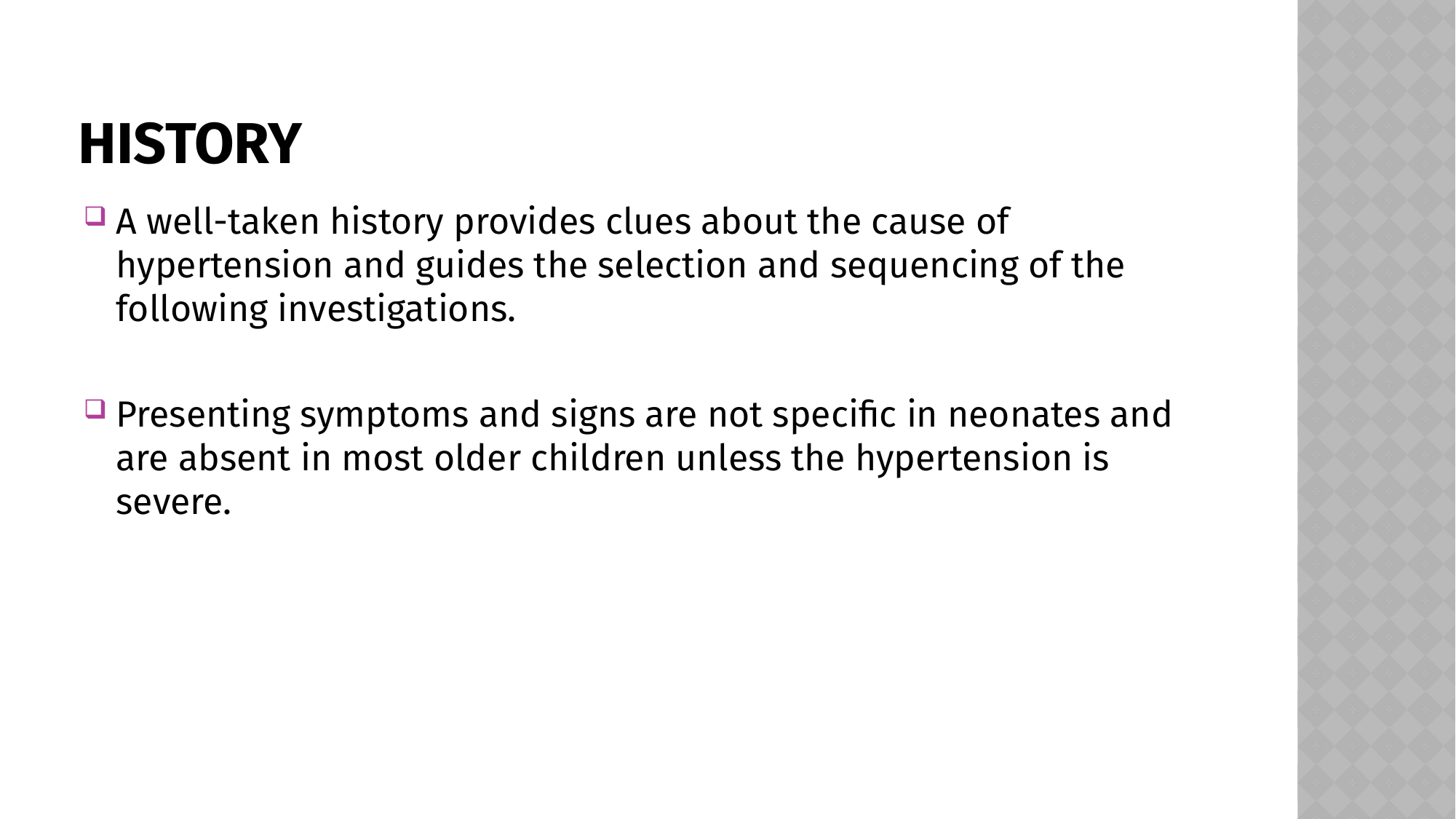

# History
A well-taken history provides clues about the cause of hypertension and guides the selection and sequencing of the following investigations.

Presenting symptoms and signs are not specific in neonates and are absent in most older children unless the hypertension is severe.